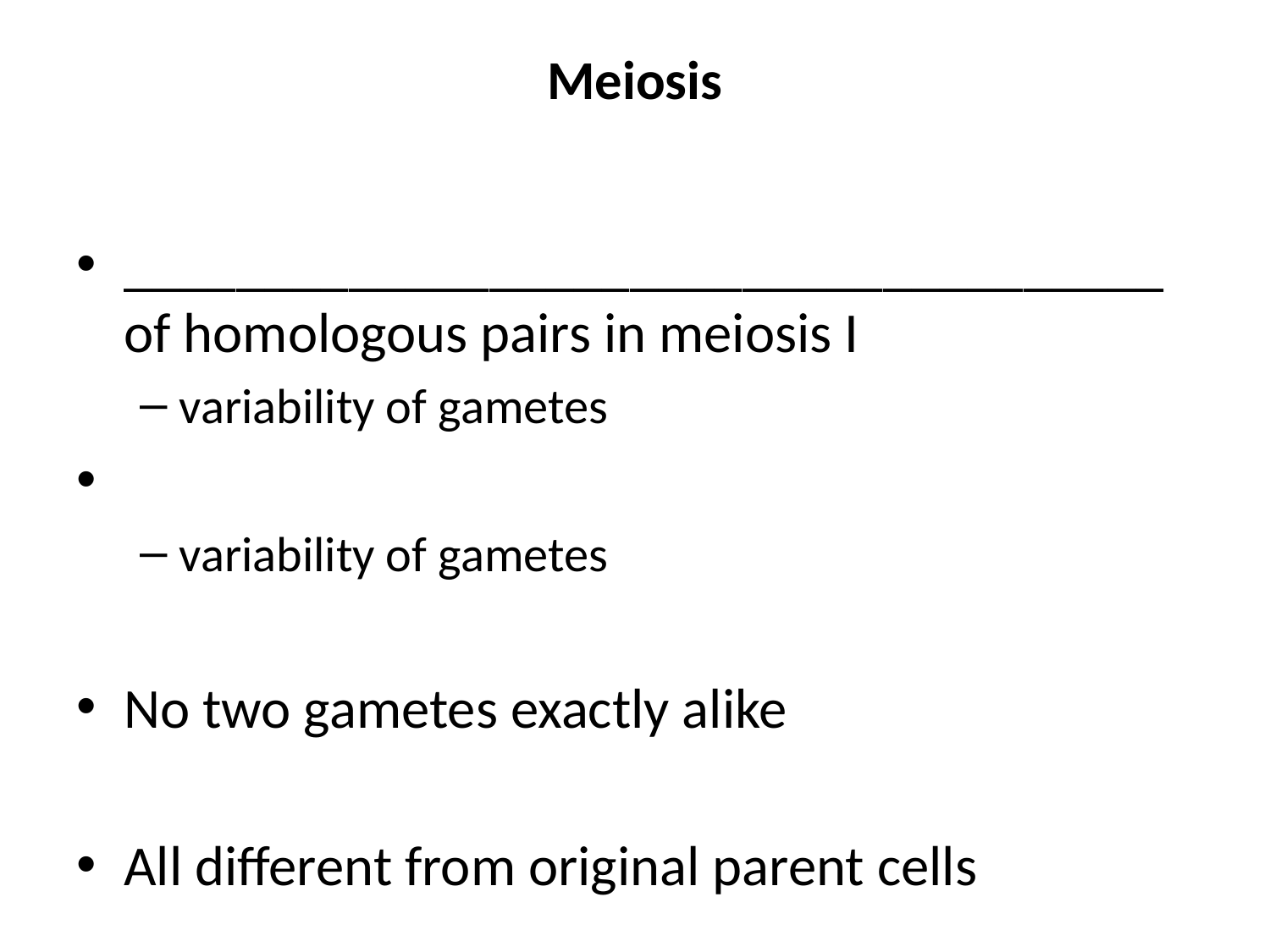

# Meiosis
_____________________________________ of homologous pairs in meiosis I
variability of gametes

variability of gametes

No two gametes exactly alike

All different from original parent cells